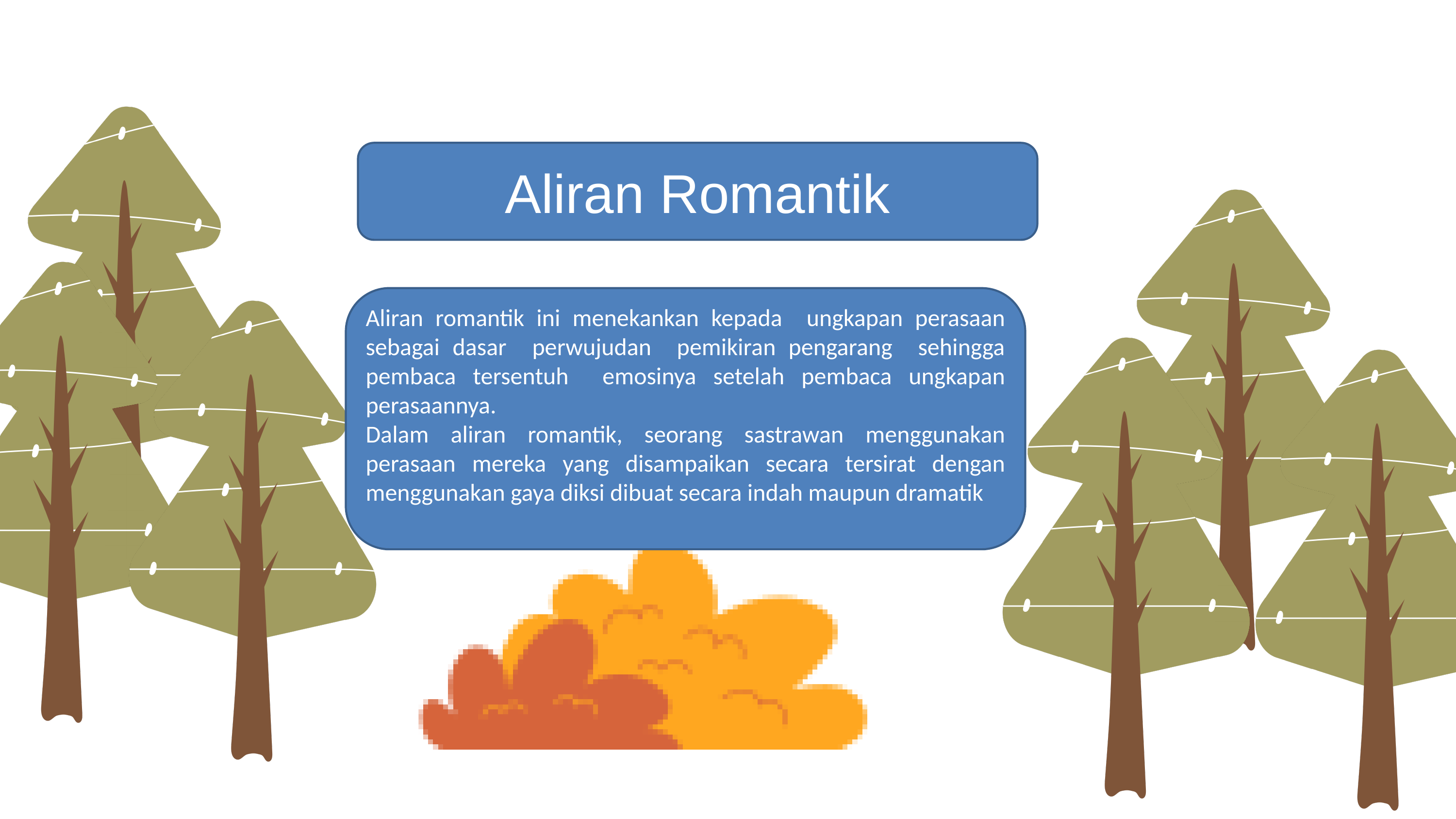

Aliran Romantik

Aliran romantik ini menekankan kepada  ungkapan perasaan sebagai dasar  perwujudan  pemikiran pengarang  sehingga pembaca tersentuh  emosinya setelah pembaca ungkapan perasaannya.
Dalam aliran romantik, seorang sastrawan menggunakan perasaan mereka yang disampaikan secara tersirat dengan menggunakan gaya diksi dibuat secara indah maupun dramatik